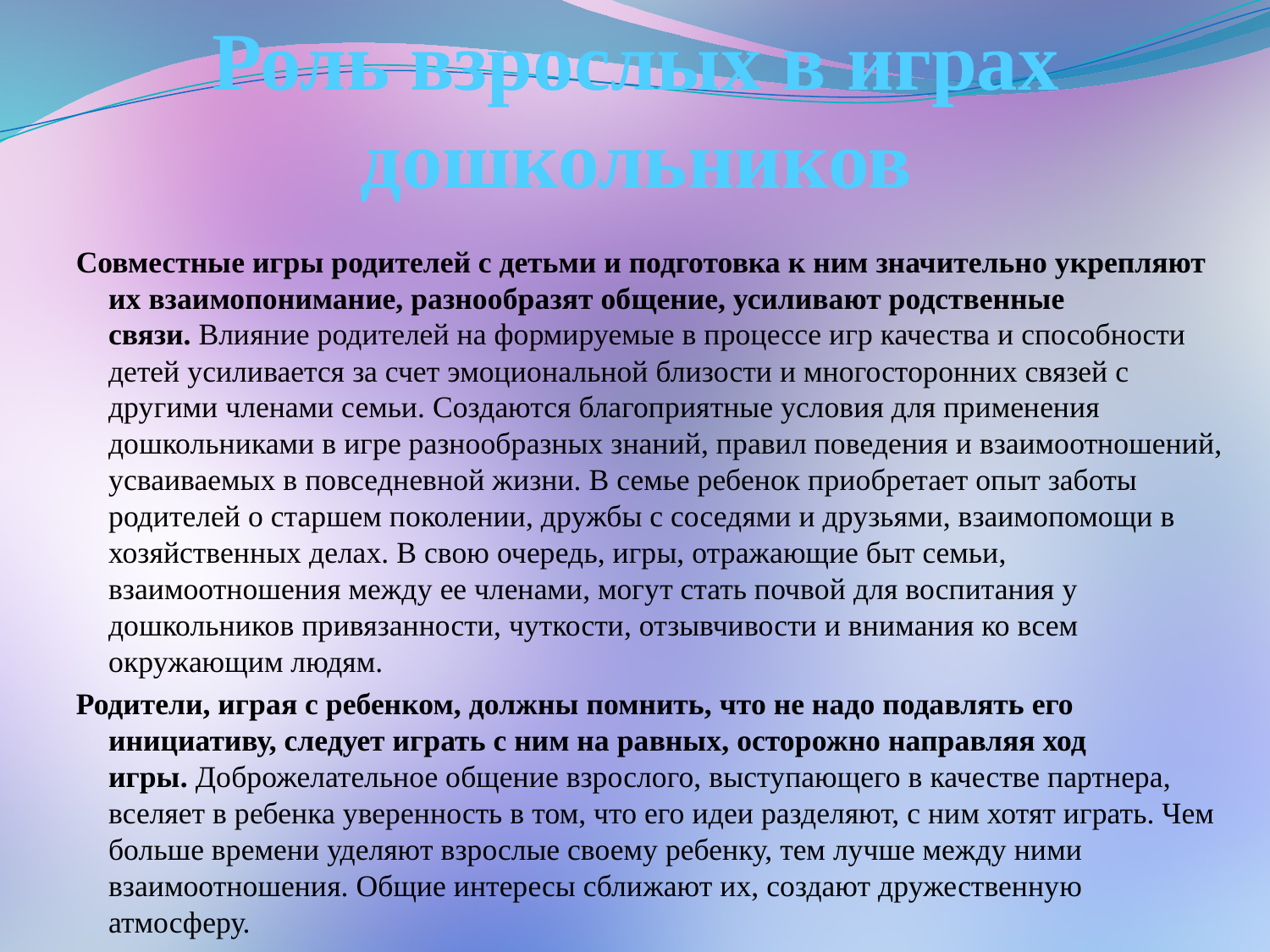

# Роль взрослых в играх дошкольников
Совместные игры родителей с детьми и подготовка к ним значительно укрепляют их взаимопонимание, разнообразят общение, усиливают родственные связи. Влияние родителей на формируемые в процессе игр качества и способности детей усиливается за счет эмоциональной близости и многосторонних связей с другими членами семьи. Создаются благоприятные условия для применения дошкольниками в игре разнообразных знаний, правил поведения и взаимоотношений, усваиваемых в повседневной жизни. В семье ребенок приобретает опыт заботы родителей о старшем поколении, дружбы с соседями и друзьями, взаимопомощи в хозяйственных делах. В свою очередь, игры, отражающие быт семьи, взаимоотношения между ее членами, могут стать почвой для воспитания у дошкольников привязанности, чуткости, отзывчивости и внимания ко всем окружающим людям.
Родители, играя с ребенком, должны помнить, что не надо подавлять его инициативу, следует играть с ним на равных, осторожно направляя ход игры. Доброжелательное общение взрослого, выступающего в качестве партнера, вселяет в ребенка уверенность в том, что его идеи разделяют, с ним хотят играть. Чем больше времени уделяют взрослые своему ребенку, тем лучше между ними взаимоотношения. Общие интересы сближают их, создают дружественную атмосферу.